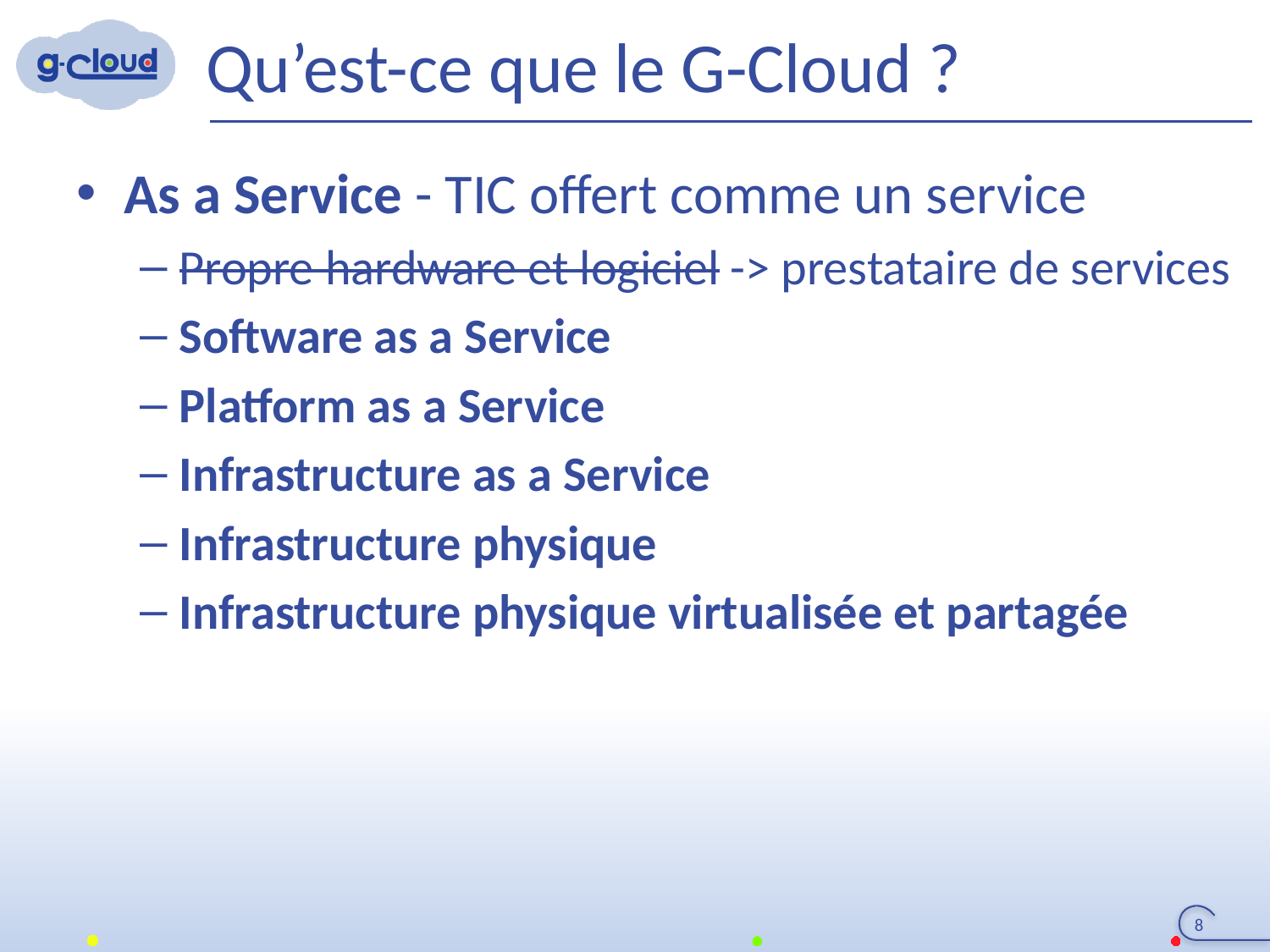

# Qu’est-ce que le G-Cloud ?
As a Service - TIC offert comme un service
Propre hardware et logiciel -> prestataire de services
Software as a Service
Platform as a Service
Infrastructure as a Service
Infrastructure physique
Infrastructure physique virtualisée et partagée
8